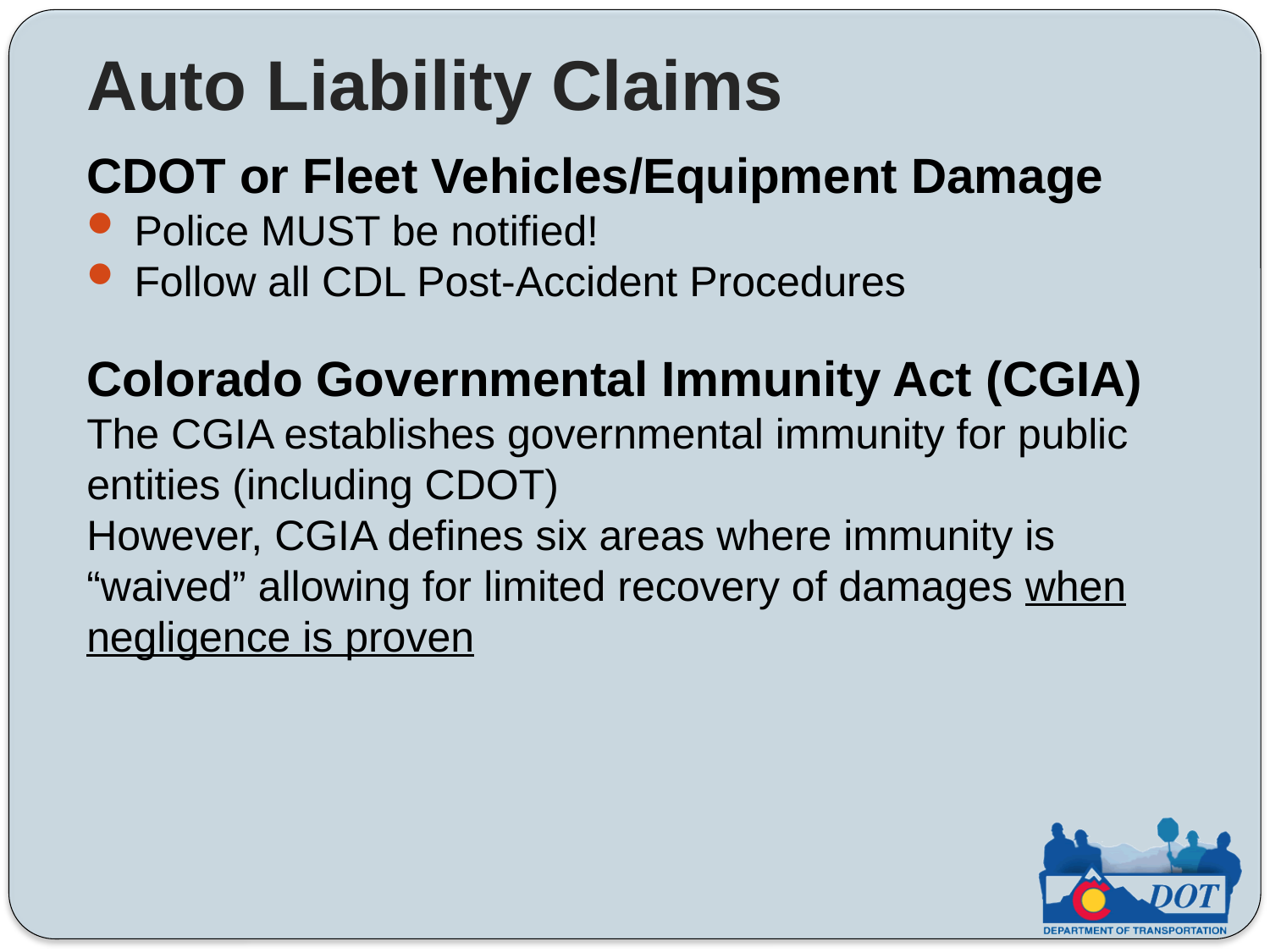

Auto Liability Claims
CDOT or Fleet Vehicles/Equipment Damage
Police MUST be notified!
Follow all CDL Post-Accident Procedures

Colorado Governmental Immunity Act (CGIA)
The CGIA establishes governmental immunity for public entities (including CDOT)
However, CGIA defines six areas where immunity is “waived” allowing for limited recovery of damages when negligence is proven